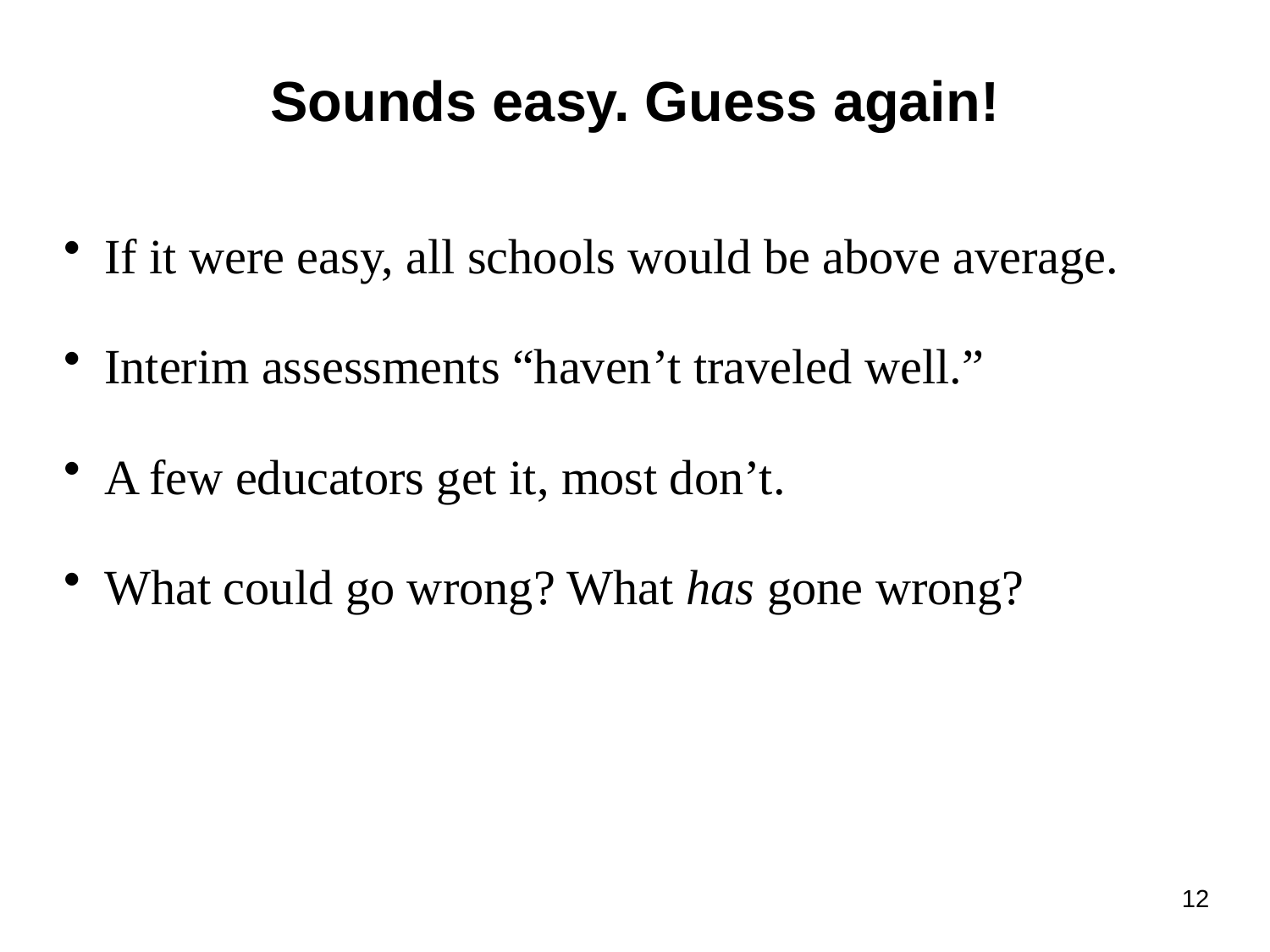

# Sounds easy. Guess again!
If it were easy, all schools would be above average.
Interim assessments “haven’t traveled well.”
A few educators get it, most don’t.
What could go wrong? What has gone wrong?